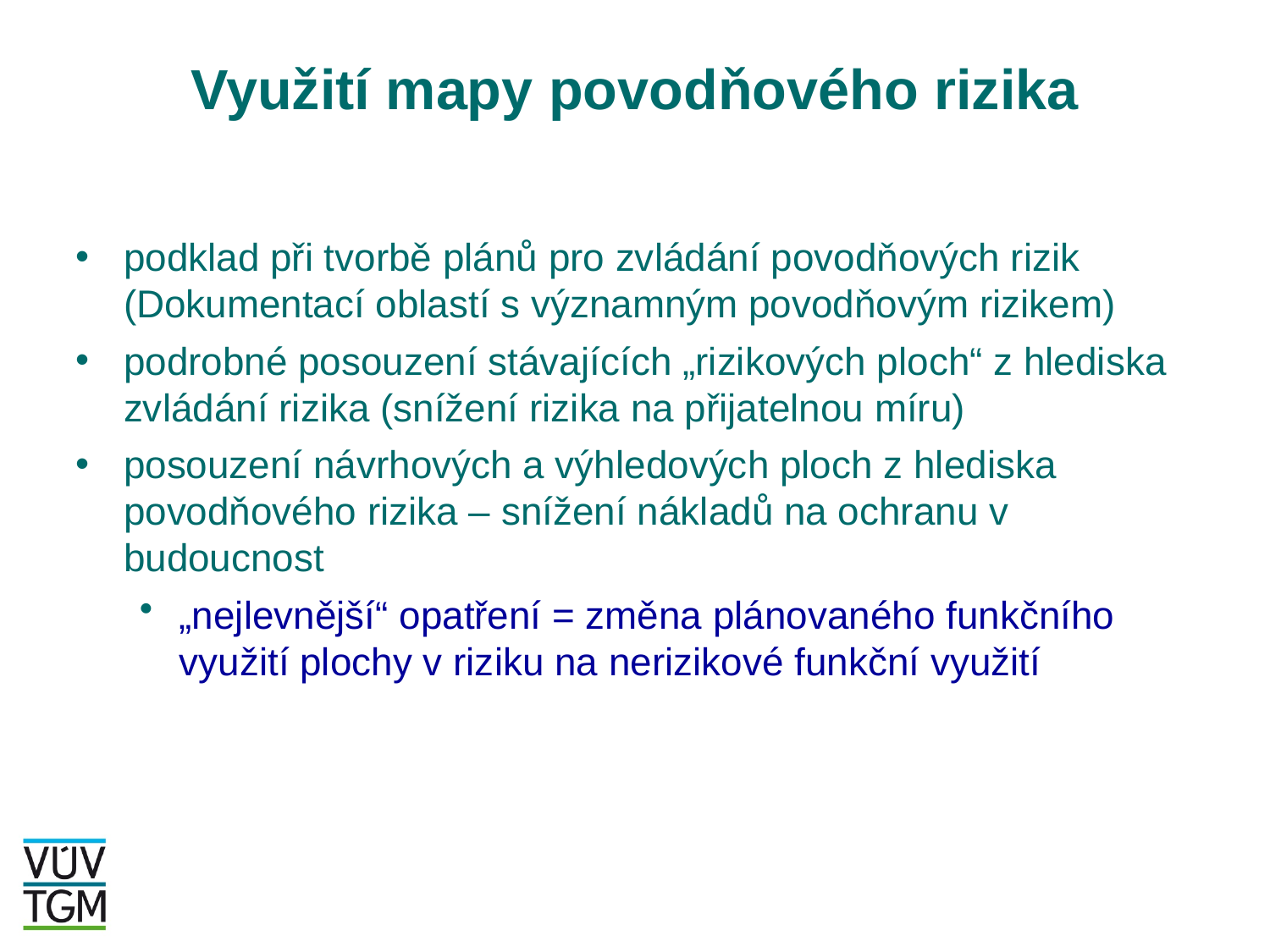

# Využití mapy povodňového rizika
podklad při tvorbě plánů pro zvládání povodňových rizik (Dokumentací oblastí s významným povodňovým rizikem)
podrobné posouzení stávajících „rizikových ploch“ z hlediska zvládání rizika (snížení rizika na přijatelnou míru)
posouzení návrhových a výhledových ploch z hlediska povodňového rizika – snížení nákladů na ochranu v budoucnost
„nejlevnější“ opatření = změna plánovaného funkčního využití plochy v riziku na nerizikové funkční využití